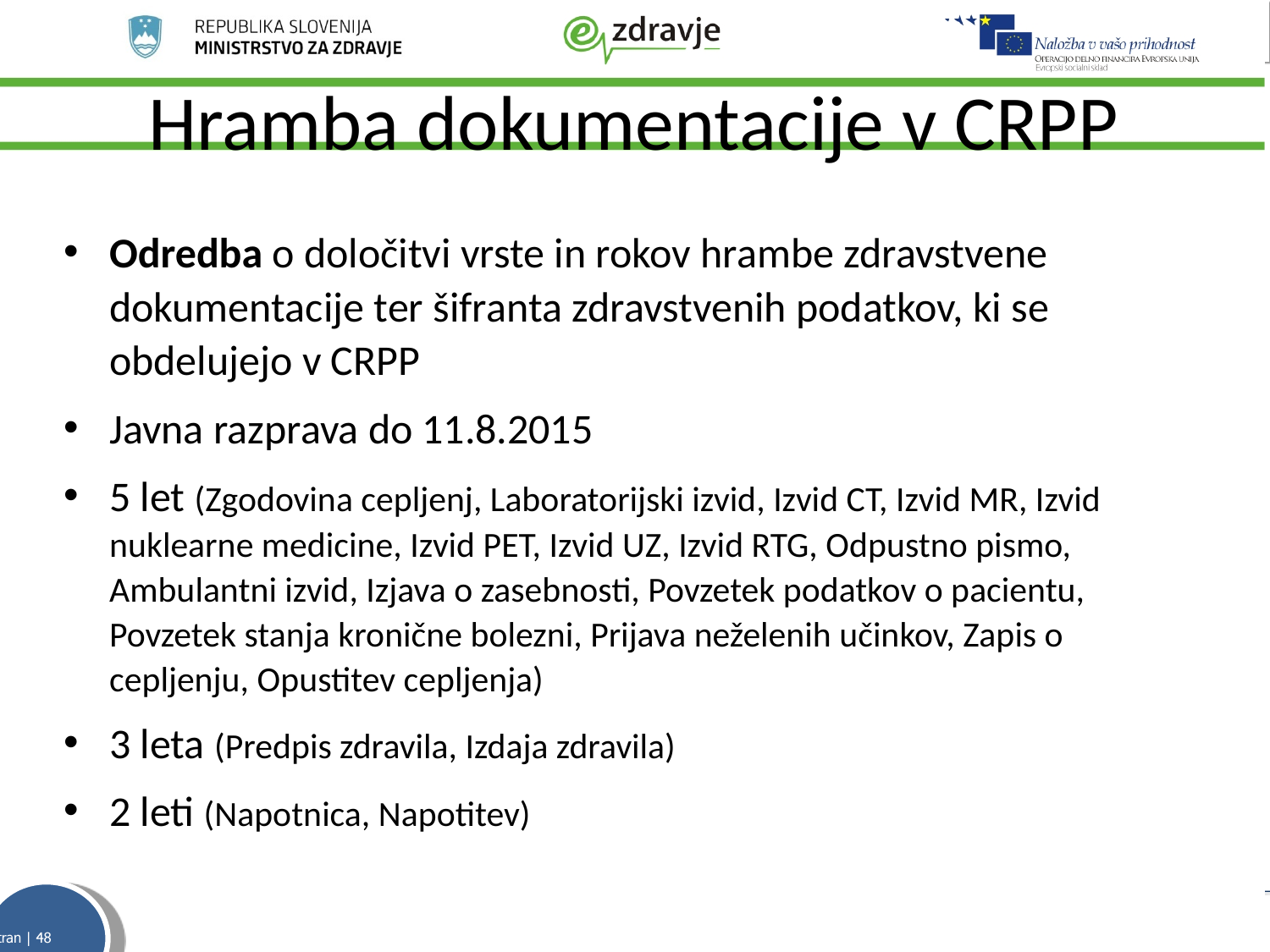

# Hramba dokumentacije v CRPP
Odredba o določitvi vrste in rokov hrambe zdravstvene dokumentacije ter šifranta zdravstvenih podatkov, ki se obdelujejo v CRPP
Javna razprava do 11.8.2015
5 let (Zgodovina cepljenj, Laboratorijski izvid, Izvid CT, Izvid MR, Izvid nuklearne medicine, Izvid PET, Izvid UZ, Izvid RTG, Odpustno pismo, Ambulantni izvid, Izjava o zasebnosti, Povzetek podatkov o pacientu,  Povzetek stanja kronične bolezni, Prijava neželenih učinkov, Zapis o cepljenju, Opustitev cepljenja)
3 leta (Predpis zdravila, Izdaja zdravila)
2 leti (Napotnica, Napotitev)